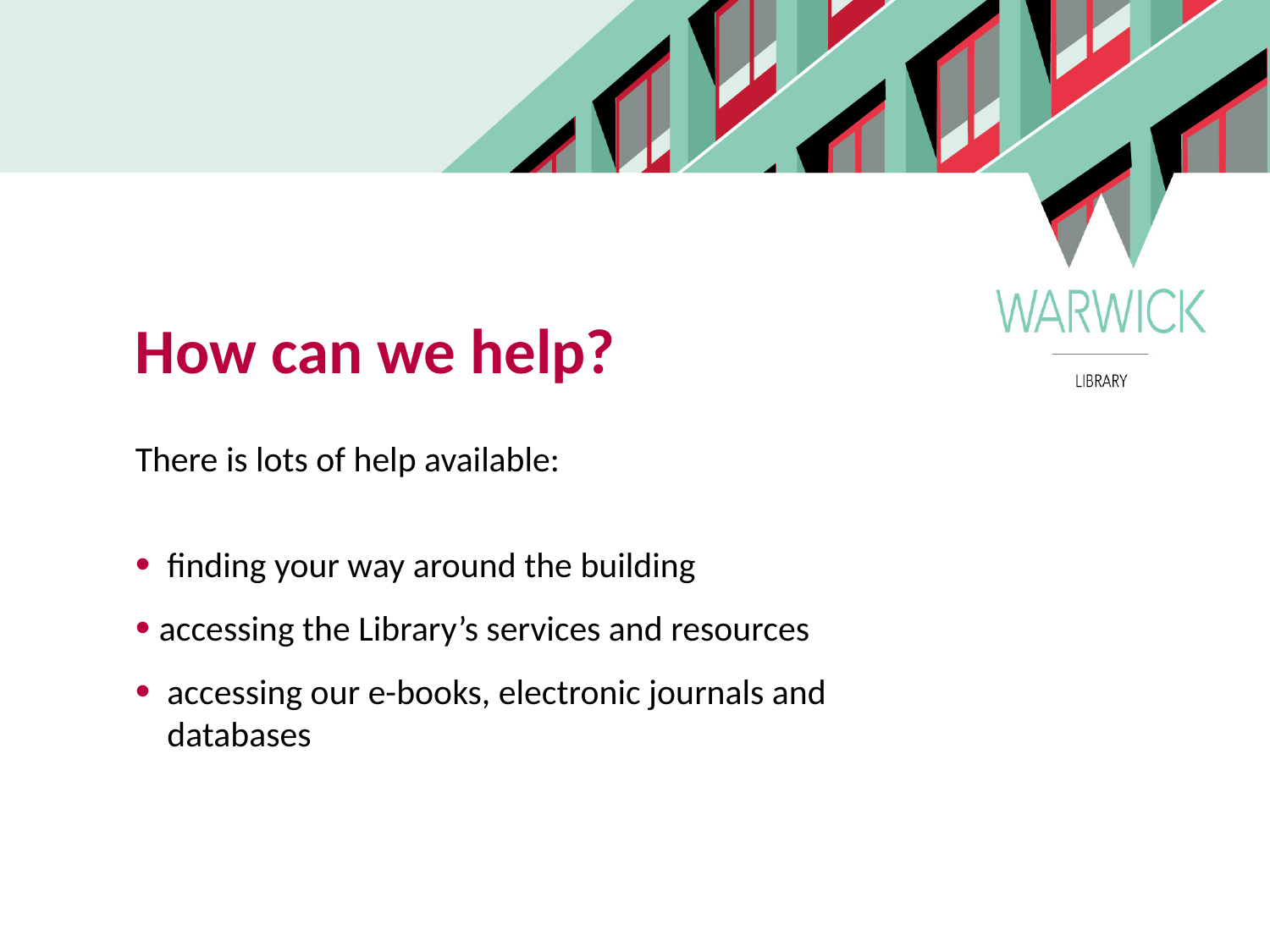

How can we help?
There is lots of help available:
 finding your way around the building
accessing the Library’s services and resources
 accessing our e-books, electronic journals and
 databases